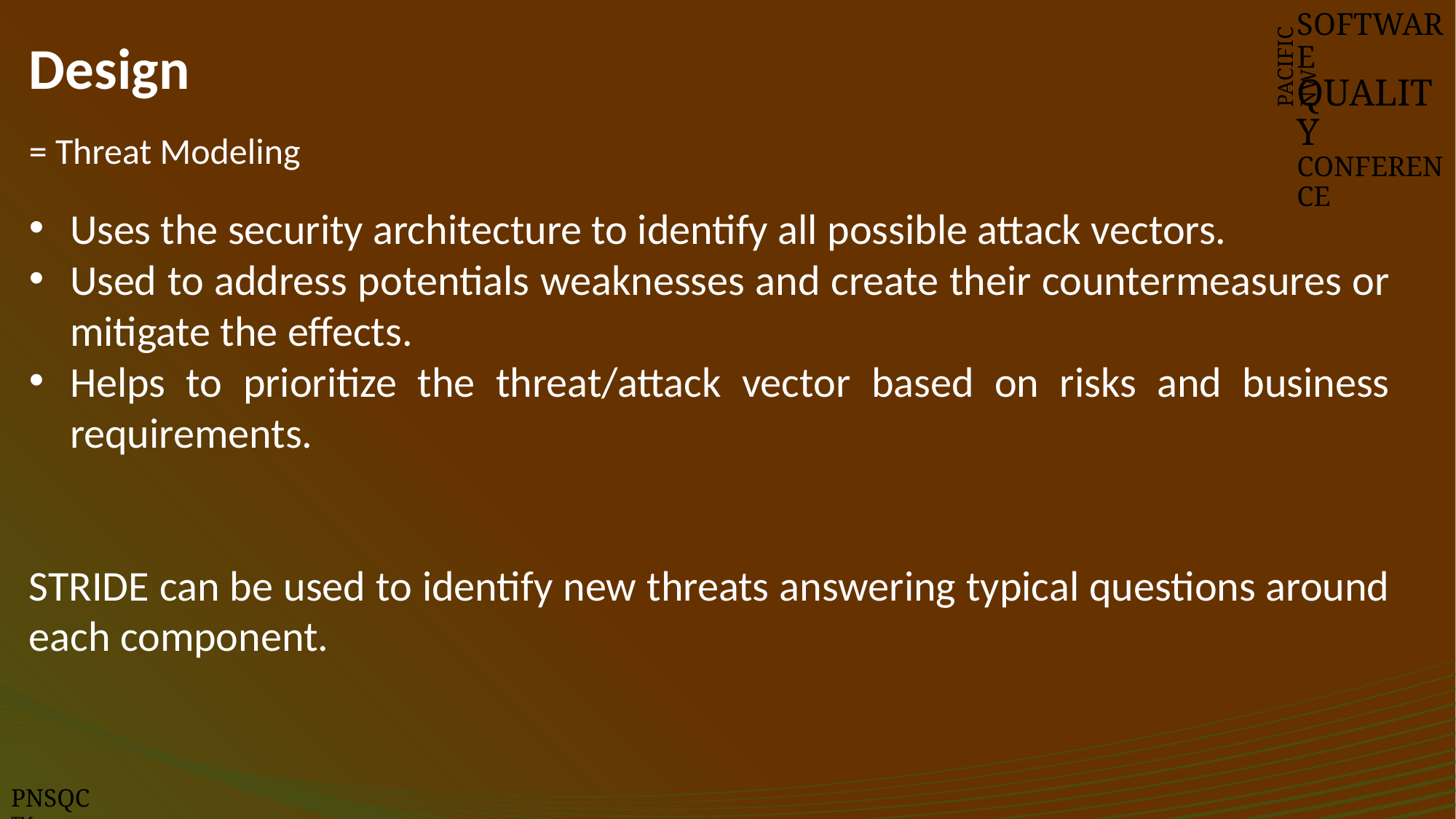

# Design
SOFTWARE
QUALITY
CONFERENCE
PACIFIC   NW
= Threat Modeling

Uses the security architecture to identify all possible attack vectors.
Used to address potentials weaknesses and create their countermeasures or mitigate the effects.
Helps to prioritize the threat/attack vector based on risks and business requirements.

STRIDE can be used to identify new threats answering typical questions around each component.
PNSQC ™